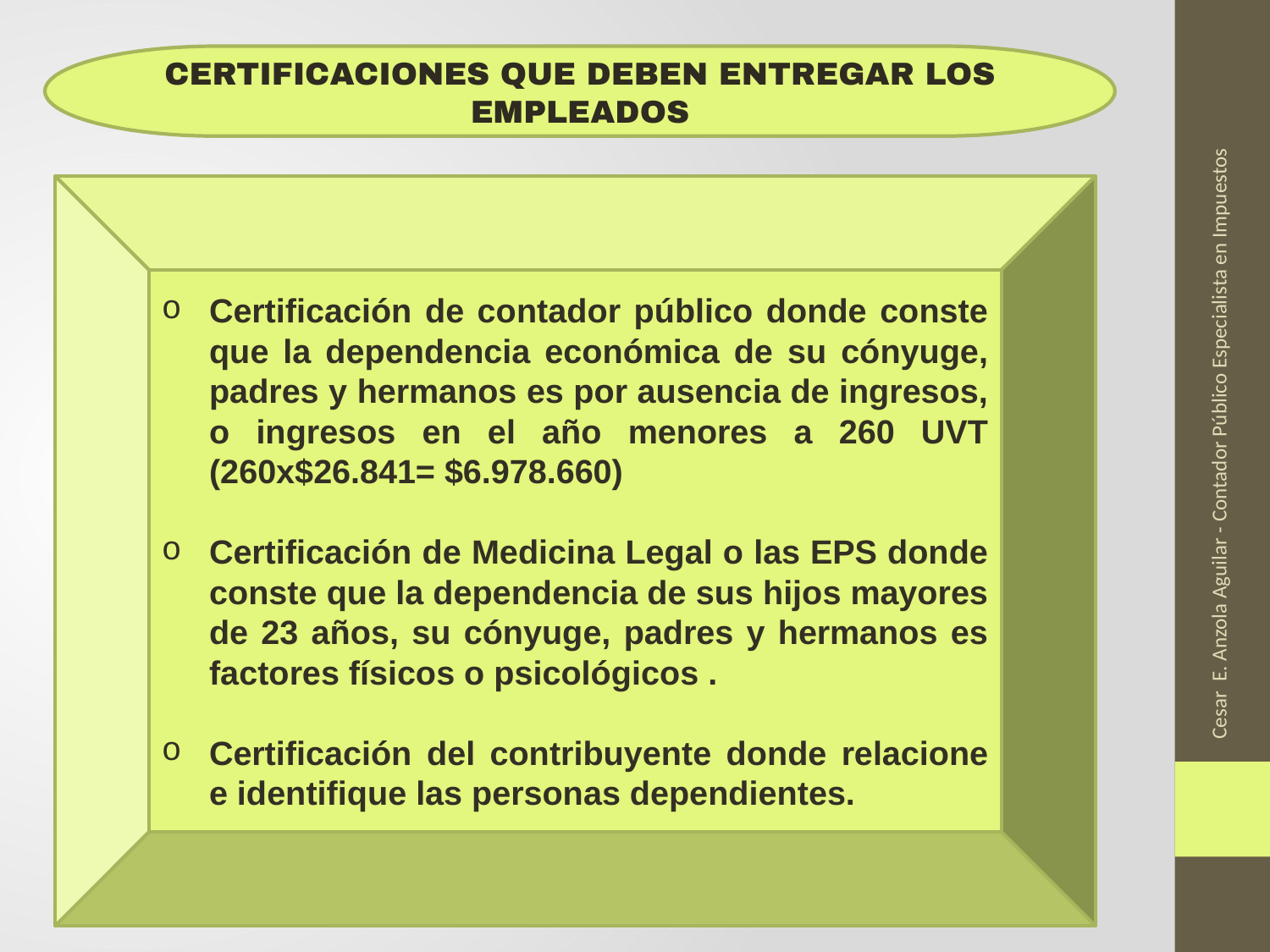

CERTIFICACIONES QUE DEBEN ENTREGAR LOS EMPLEADOS
Certificación de contador público donde conste que la dependencia económica de su cónyuge, padres y hermanos es por ausencia de ingresos, o ingresos en el año menores a 260 UVT (260x$26.841= $6.978.660)

Certificación de Medicina Legal o las EPS donde conste que la dependencia de sus hijos mayores de 23 años, su cónyuge, padres y hermanos es factores físicos o psicológicos .

Certificación del contribuyente donde relacione e identifique las personas dependientes.
Cesar  E. Anzola Aguilar - Contador Público Especialista en Impuestos